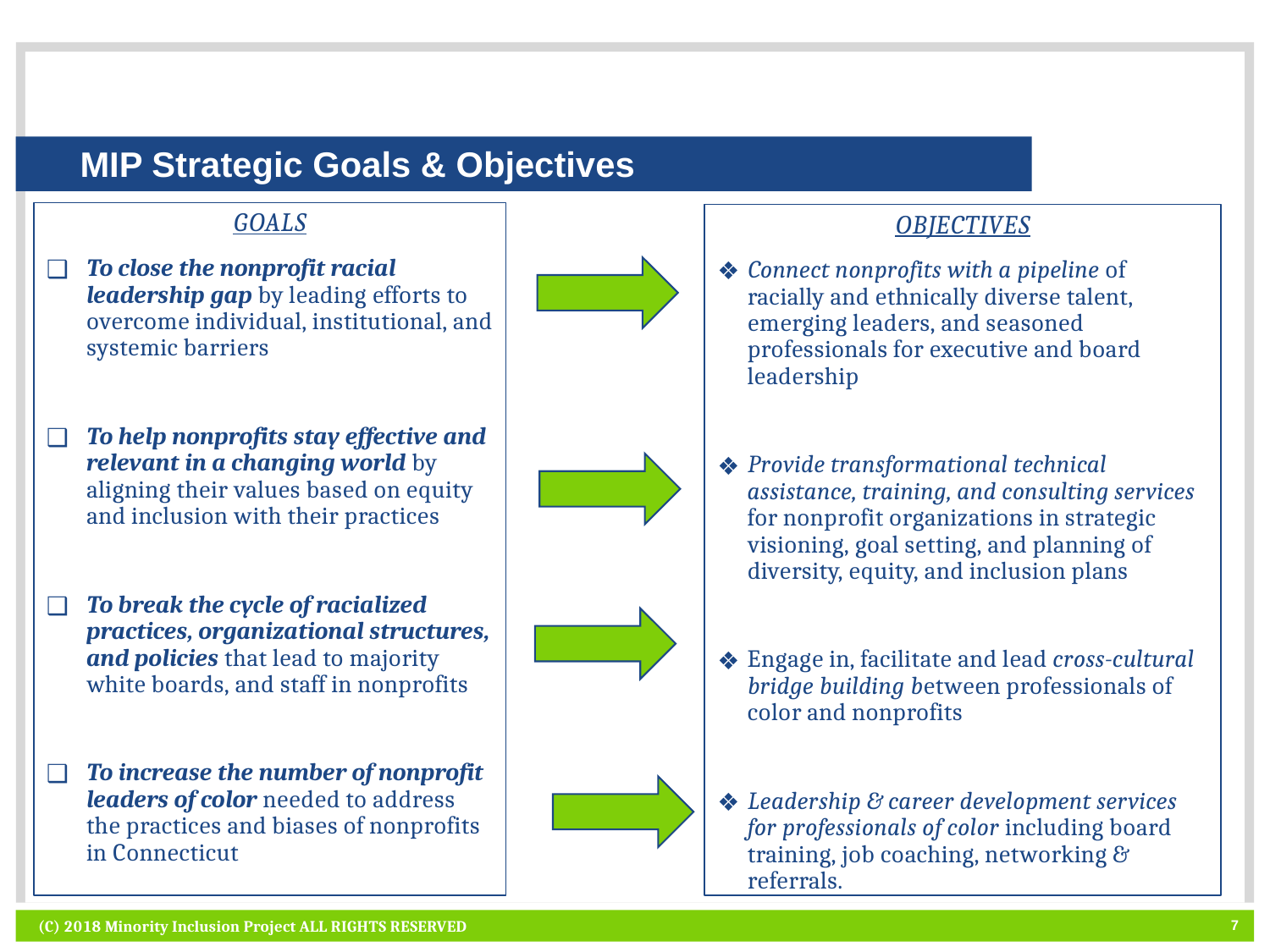

# MIP Strategic Goals & Objectives
GOALS
To close the nonprofit racial leadership gap by leading efforts to overcome individual, institutional, and systemic barriers

To help nonprofits stay effective and relevant in a changing world by aligning their values based on equity and inclusion with their practices

To break the cycle of racialized practices, organizational structures, and policies that lead to majority white boards, and staff in nonprofits

To increase the number of nonprofit leaders of color needed to address the practices and biases of nonprofits in Connecticut

OBJECTIVES
Connect nonprofits with a pipeline of racially and ethnically diverse talent, emerging leaders, and seasoned professionals for executive and board leadership

Provide transformational technical assistance, training, and consulting services for nonprofit organizations in strategic visioning, goal setting, and planning of diversity, equity, and inclusion plans

Engage in, facilitate and lead cross-cultural bridge building between professionals of color and nonprofits

Leadership & career development services for professionals of color including board training, job coaching, networking & referrals.